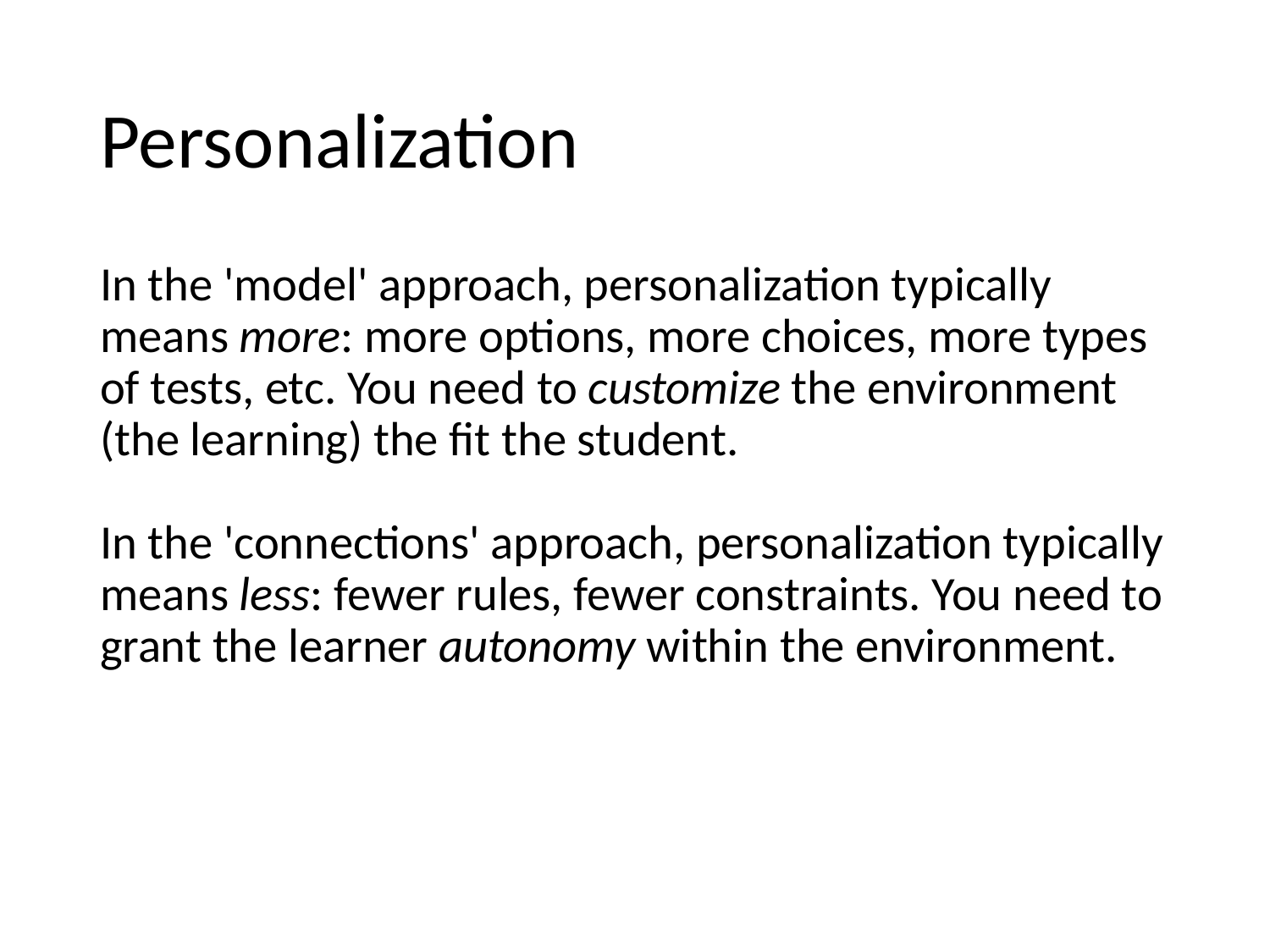

# Personalization
In the 'model' approach, personalization typically means more: more options, more choices, more types of tests, etc. You need to customize the environment (the learning) the fit the student.
In the 'connections' approach, personalization typically means less: fewer rules, fewer constraints. You need to grant the learner autonomy within the environment.